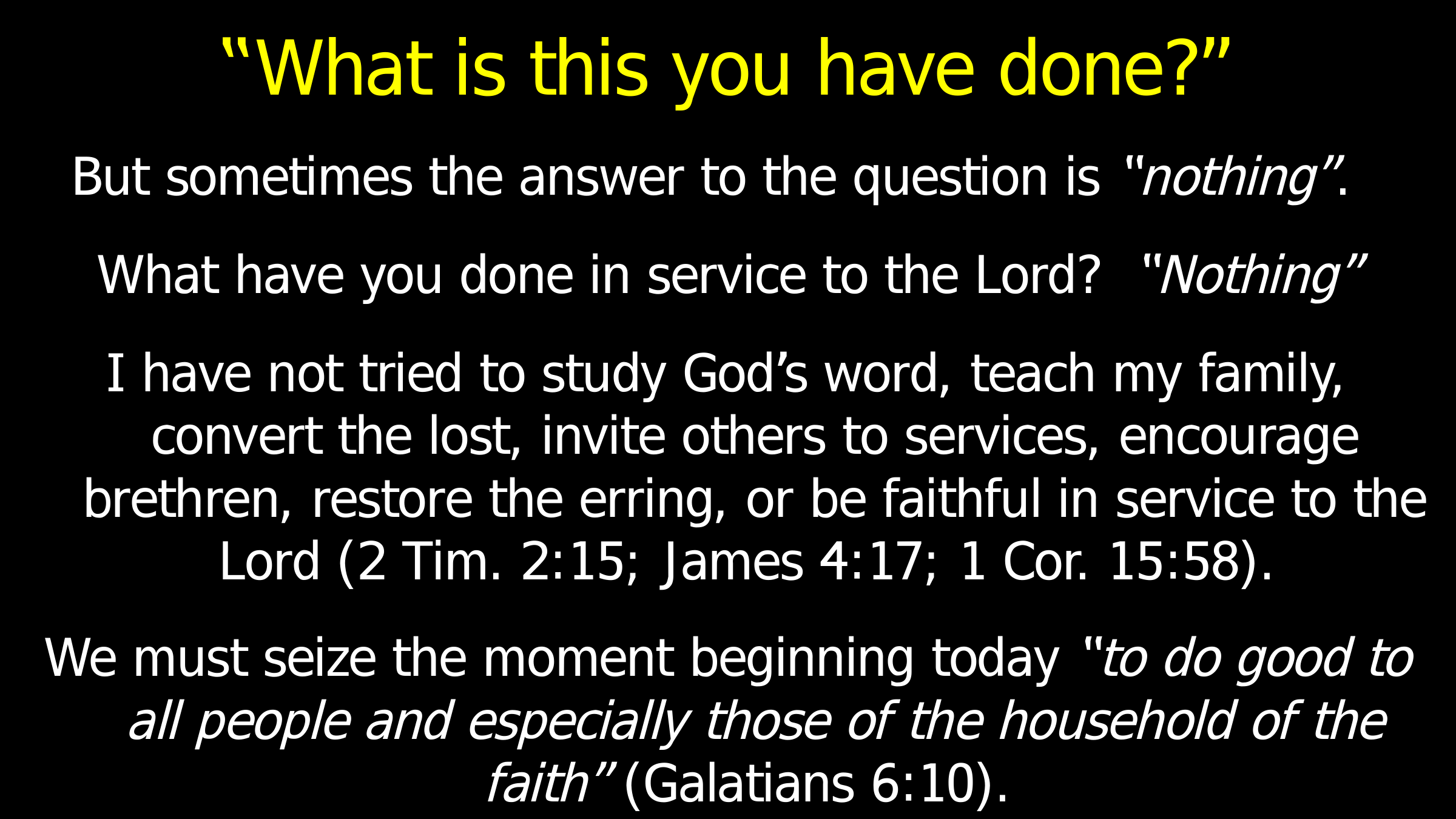

# “What is this you have done?”
But sometimes the answer to the question is “nothing”.

What have you done in service to the Lord?  “Nothing”

I have not tried to study God’s word, teach my family, convert the lost, invite others to services, encourage brethren, restore the erring, or be faithful in service to the Lord (2 Tim. 2:15; James 4:17; 1 Cor. 15:58).

We must seize the moment beginning today “to do good to all people and especially those of the household of the faith” (Galatians 6:10).